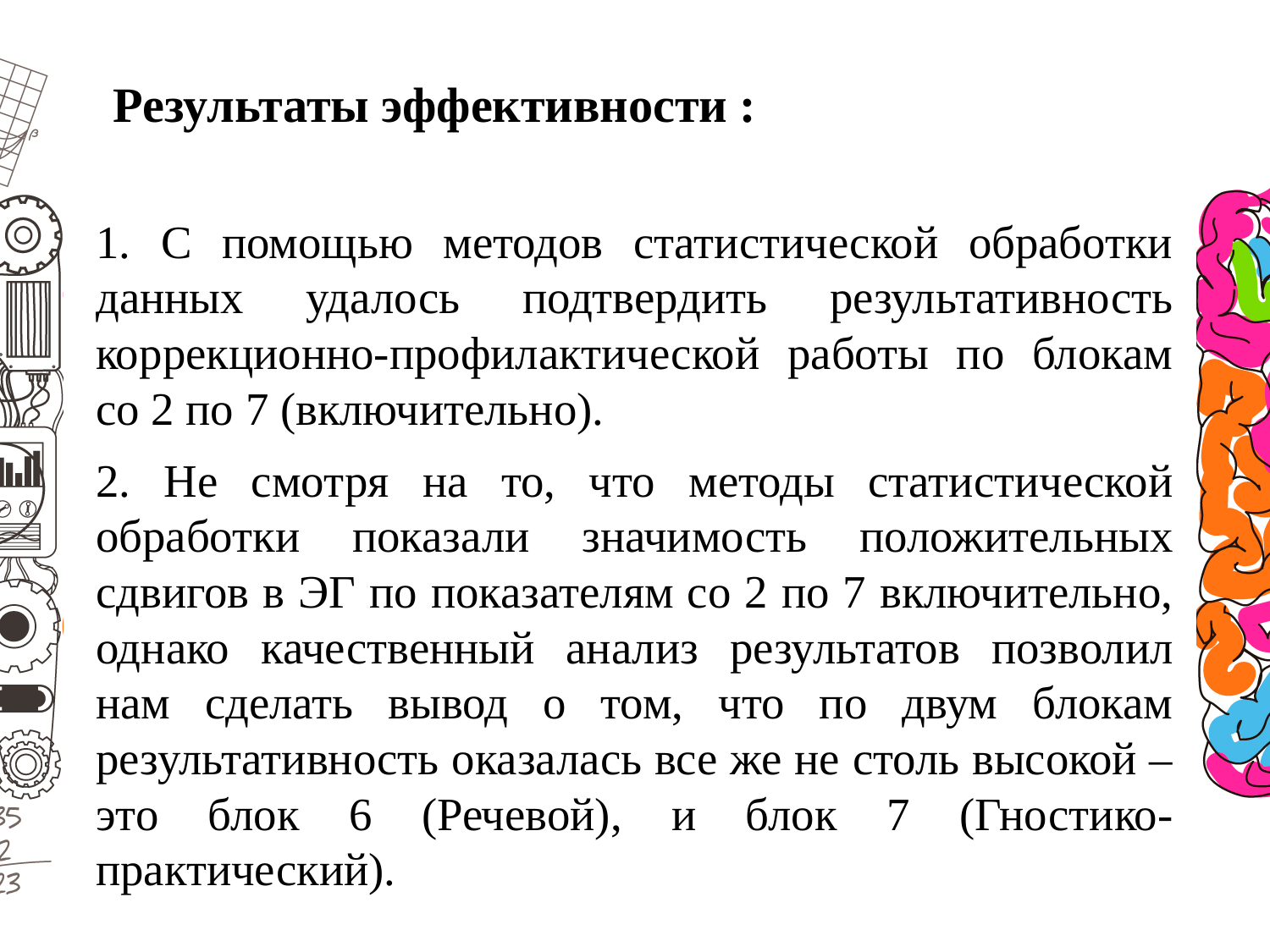

# Результаты эффективности :
1. С помощью методов статистической обработки данных удалось подтвердить результативность коррекционно-профилактической работы по блокам со 2 по 7 (включительно).
2. Не смотря на то, что методы статистической обработки показали значимость положительных сдвигов в ЭГ по показателям со 2 по 7 включительно, однако качественный анализ результатов позволил нам сделать вывод о том, что по двум блокам результативность оказалась все же не столь высокой – это блок 6 (Речевой), и блок 7 (Гностико-практический).